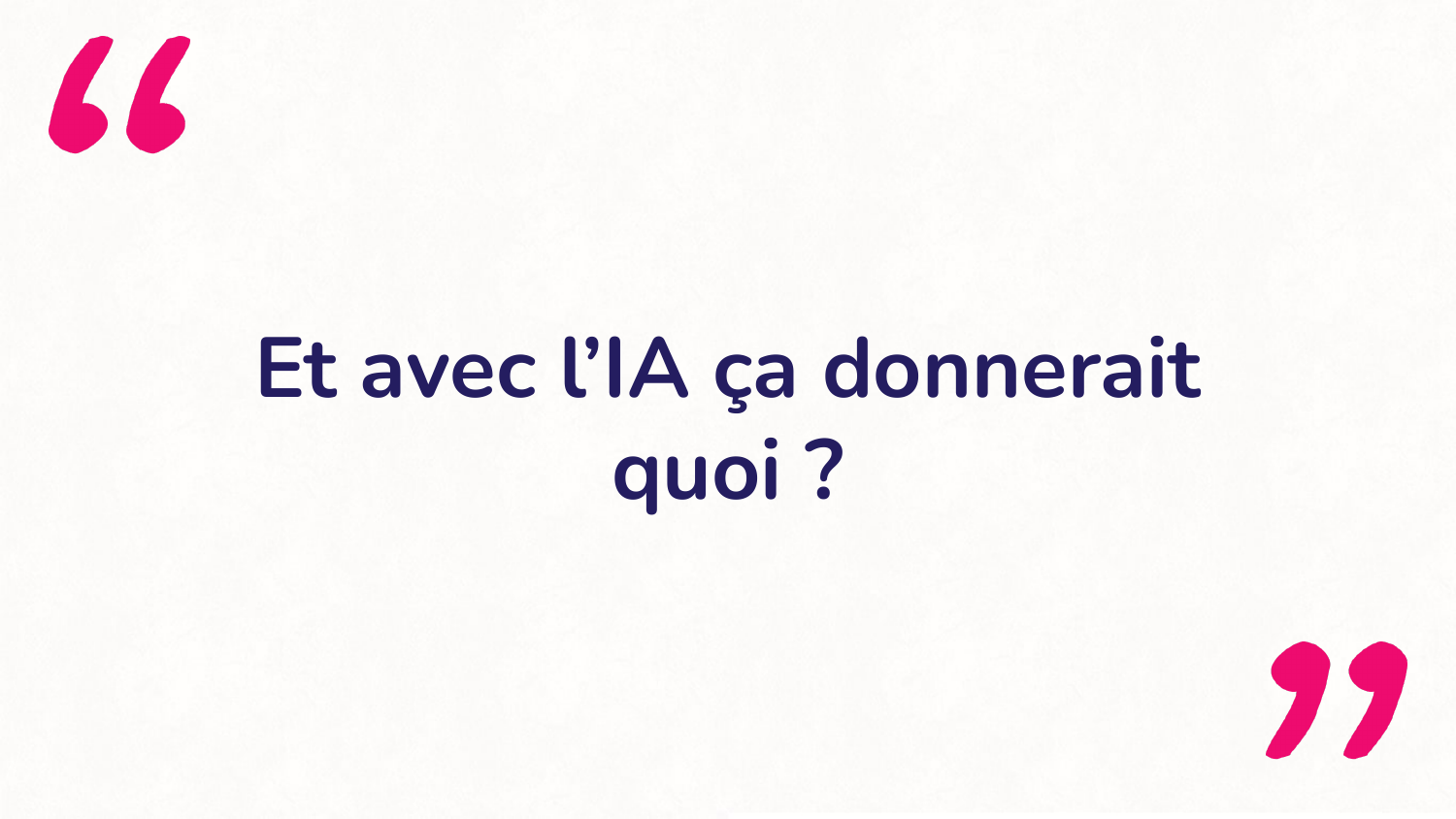

# Et avec l’IA ça donnerait quoi ?